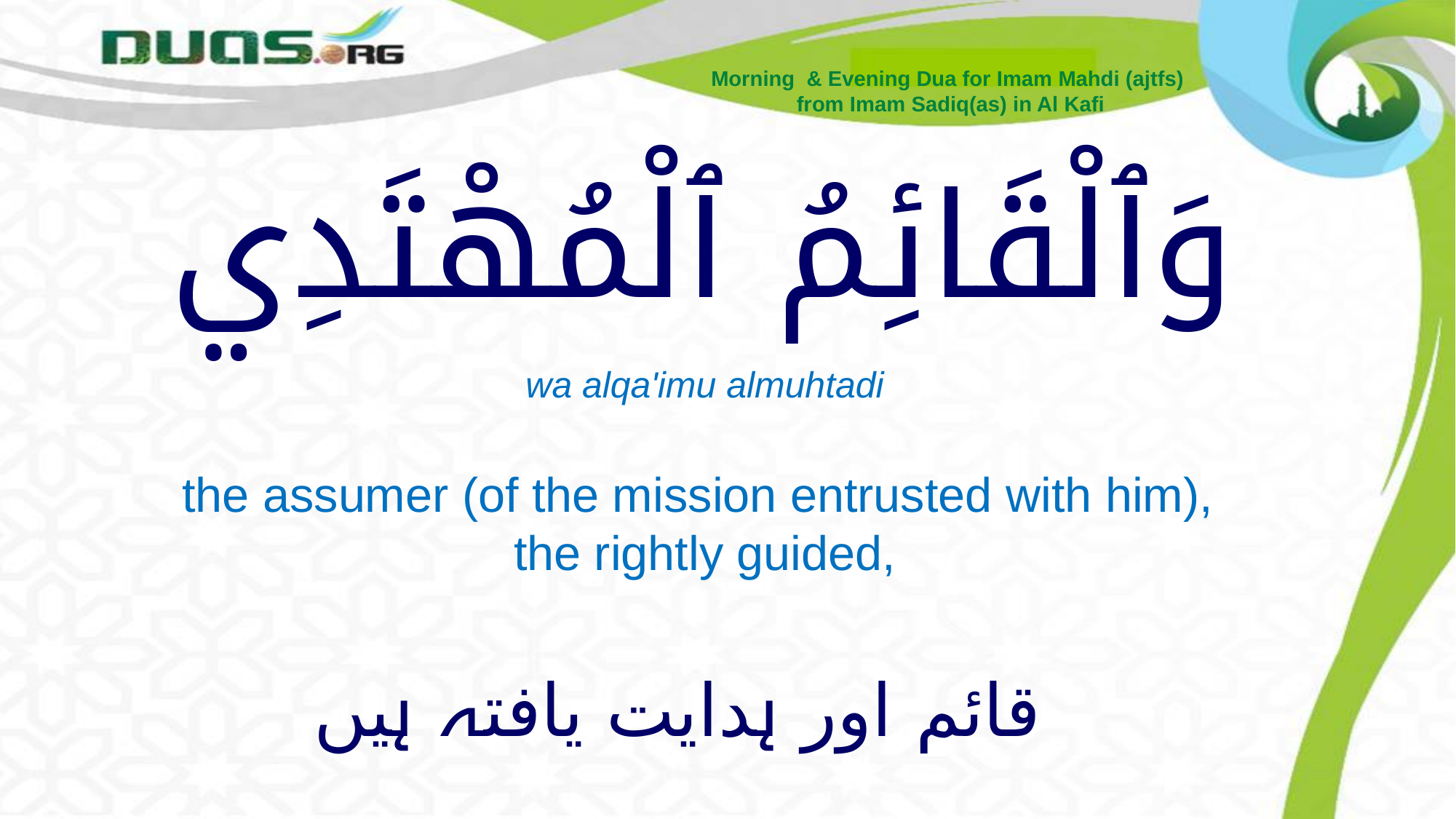

Morning  & Evening Dua for Imam Mahdi (ajtfs)
from Imam Sadiq(as) in Al Kafi
# وَٱلْقَائِمُ ٱلْمُهْتَدِي

wa alqa'imu almuhtadi

the assumer (of the mission entrusted with him),
the rightly guided,

قائم اور ہدایت یافتہ ہیں